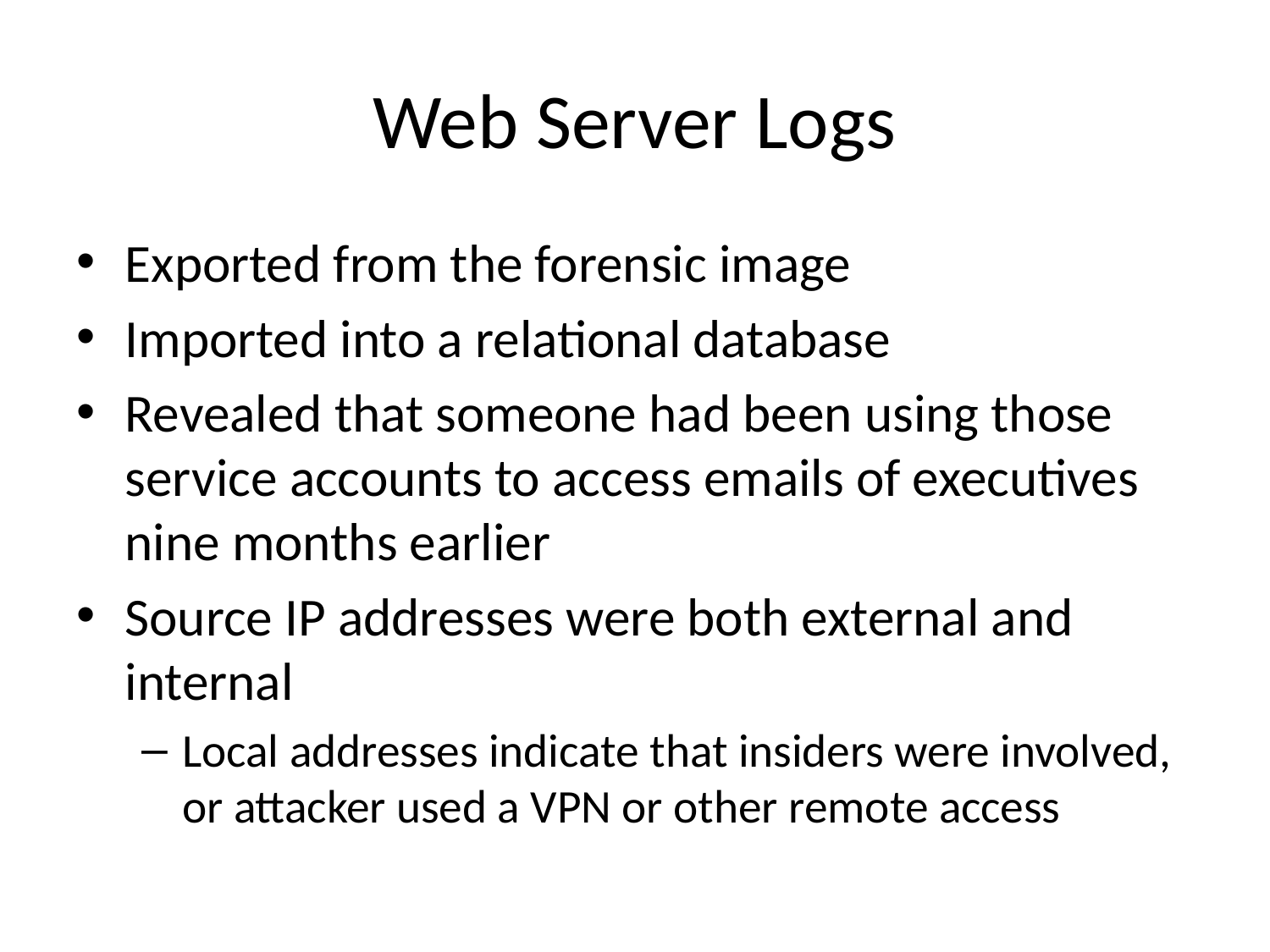

# Web Server Logs
Exported from the forensic image
Imported into a relational database
Revealed that someone had been using those service accounts to access emails of executives nine months earlier
Source IP addresses were both external and internal
Local addresses indicate that insiders were involved, or attacker used a VPN or other remote access